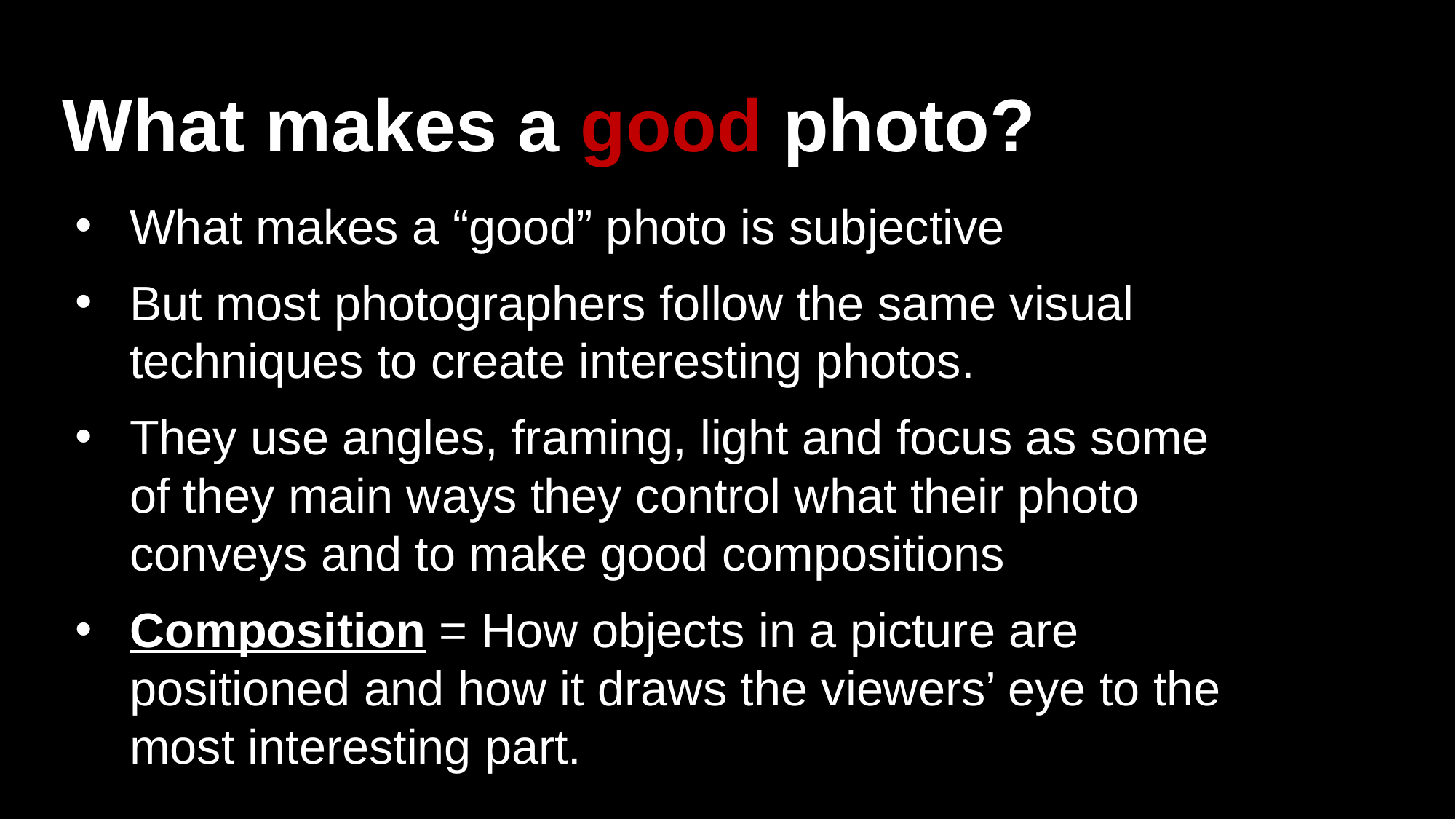

# What makes a good photo?
What makes a “good” photo is subjective
But most photographers follow the same visual techniques to create interesting photos.
They use angles, framing, light and focus as some of they main ways they control what their photo conveys and to make good compositions
Composition = How objects in a picture are positioned and how it draws the viewers’ eye to the most interesting part.